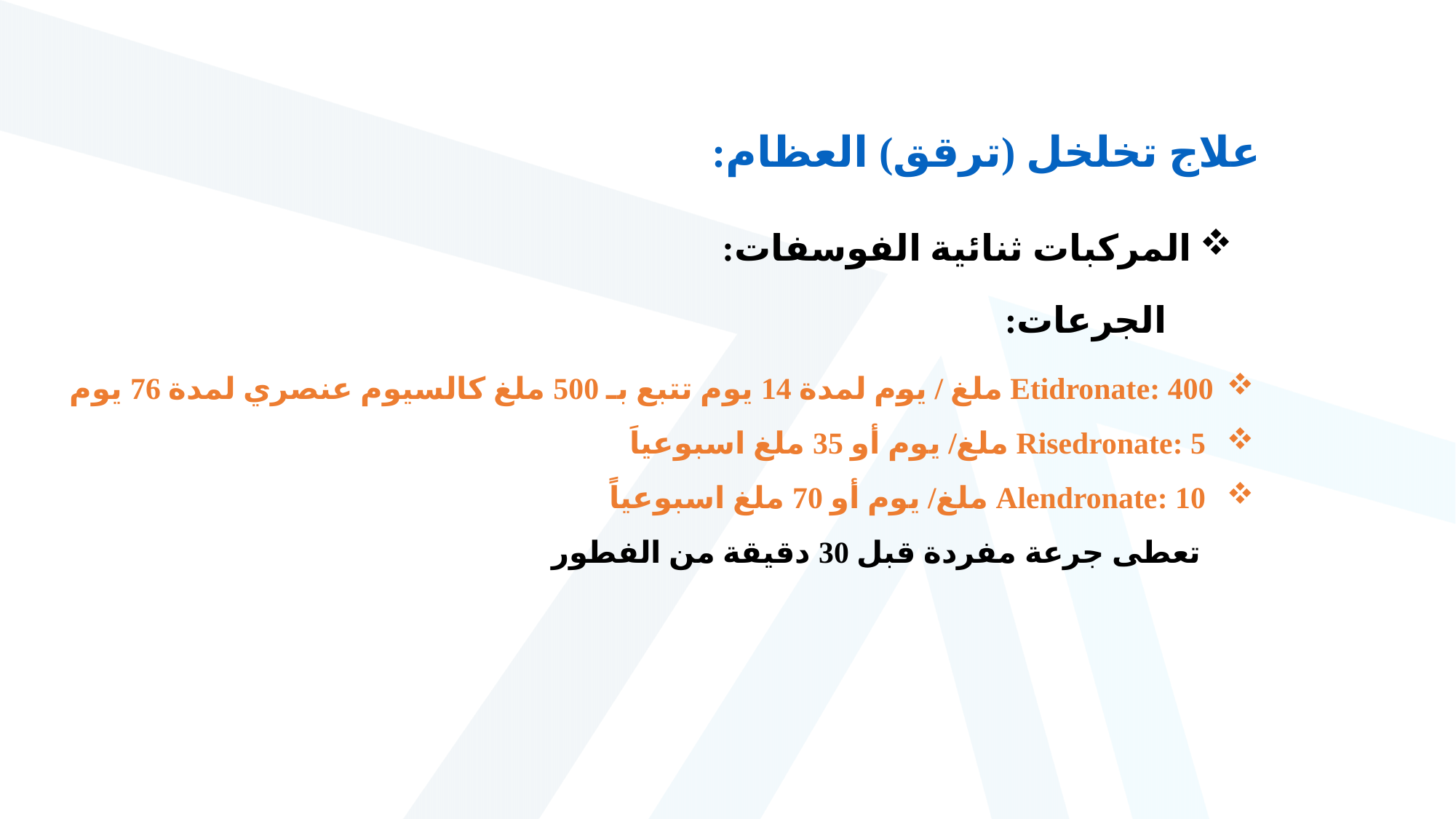

علاج تخلخل (ترقق) العظام:
المركبات ثنائية الفوسفات:
الجرعات:
Etidronate: 400 ملغ / يوم لمدة 14 يوم تتبع بـ 500 ملغ كالسيوم عنصري لمدة 76 يوم
 Risedronate: 5 ملغ/ يوم أو 35 ملغ اسبوعياَ
 Alendronate: 10 ملغ/ يوم أو 70 ملغ اسبوعياً
       تعطى جرعة مفردة قبل 30 دقيقة من الفطور